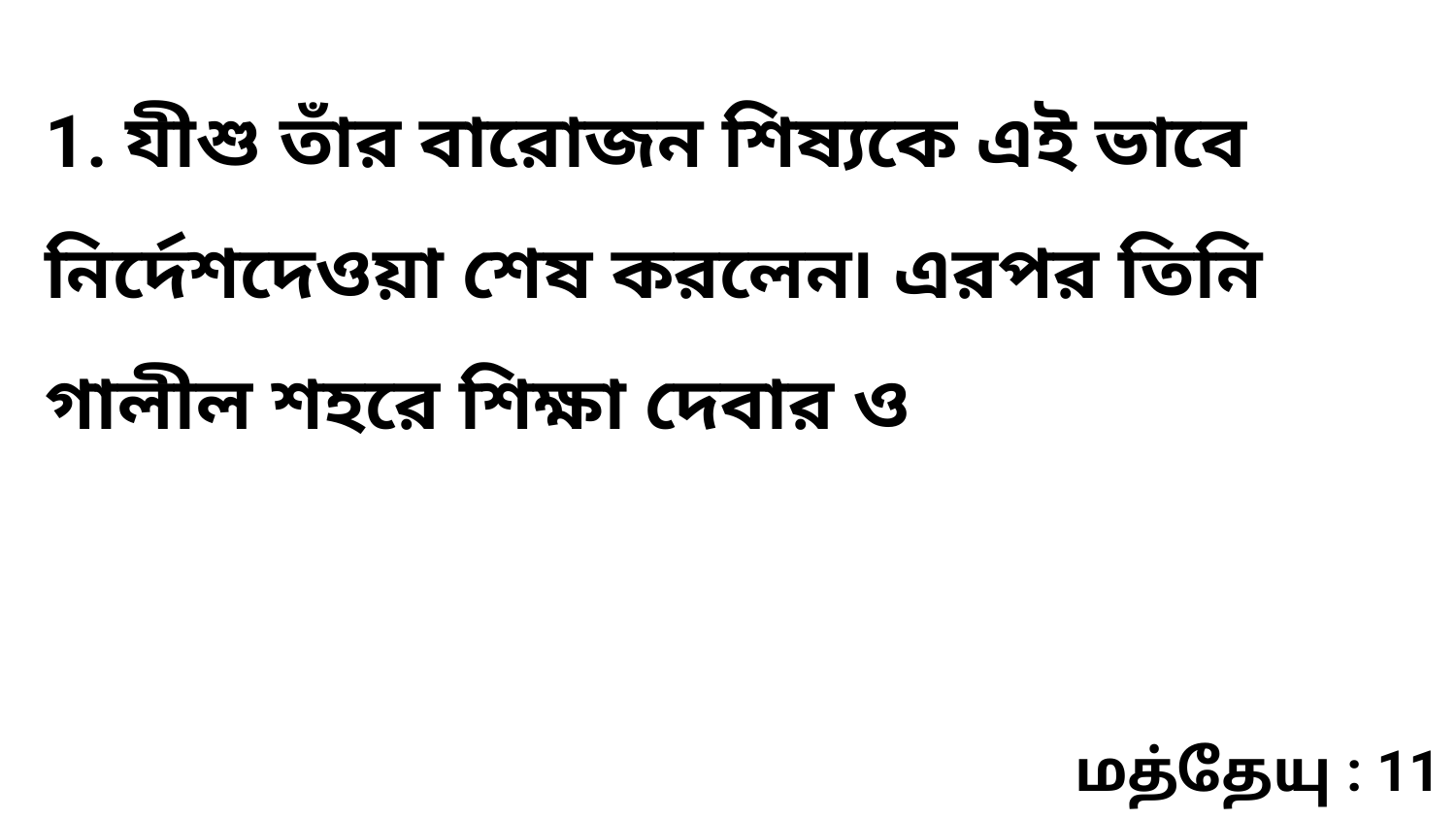

1. যীশু তাঁর বারোজন শিষ্যকে এই ভাবে নির্দেশদেওয়া শেষ করলেন৷ এরপর তিনি গালীল শহরে শিক্ষা দেবার ও
மத்தேயு : 11